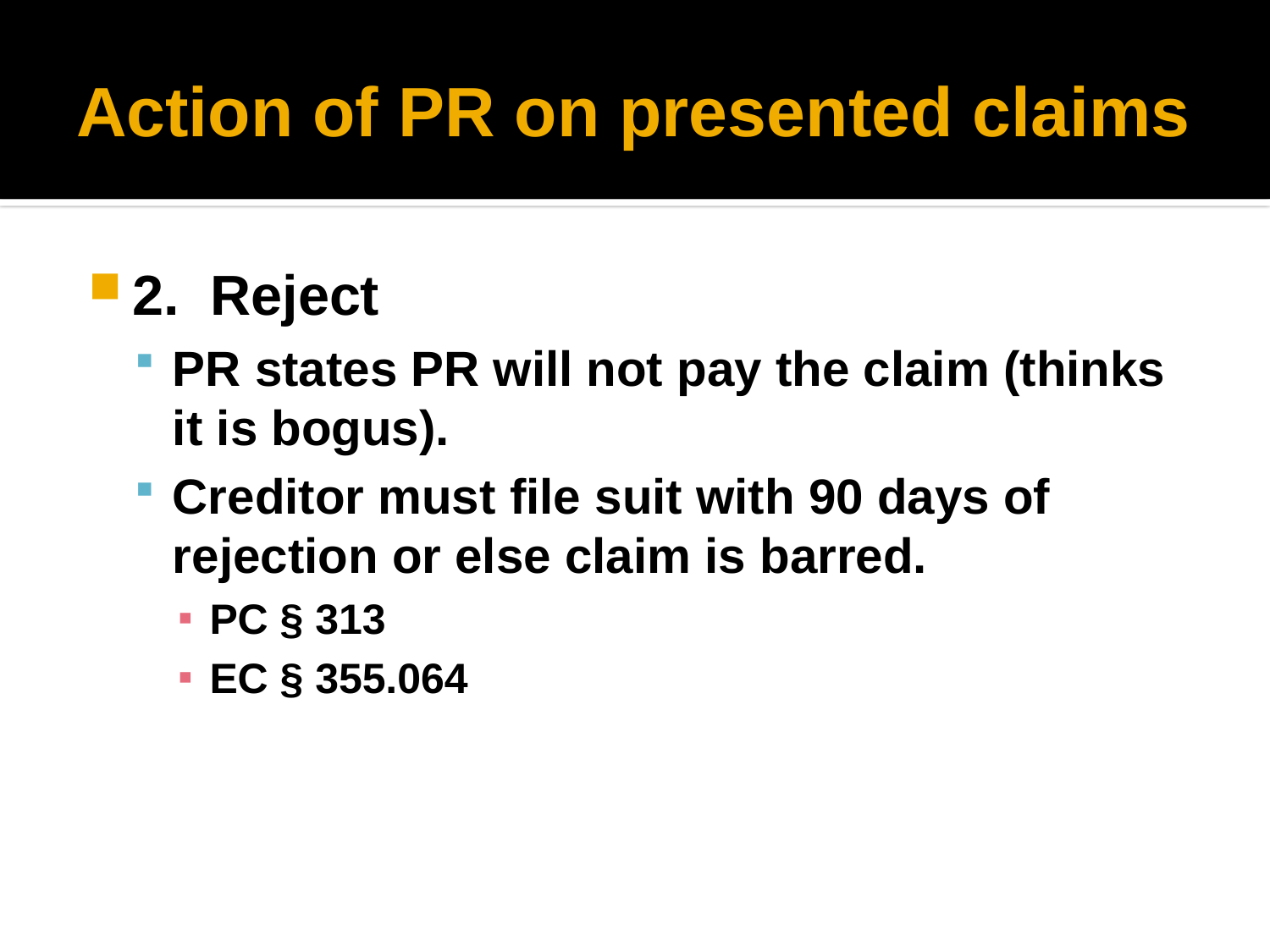

# Action of PR on presented claims
2.  Reject
PR states PR will not pay the claim (thinks it is bogus).
Creditor must file suit with 90 days of rejection or else claim is barred.
PC § 313
EC § 355.064